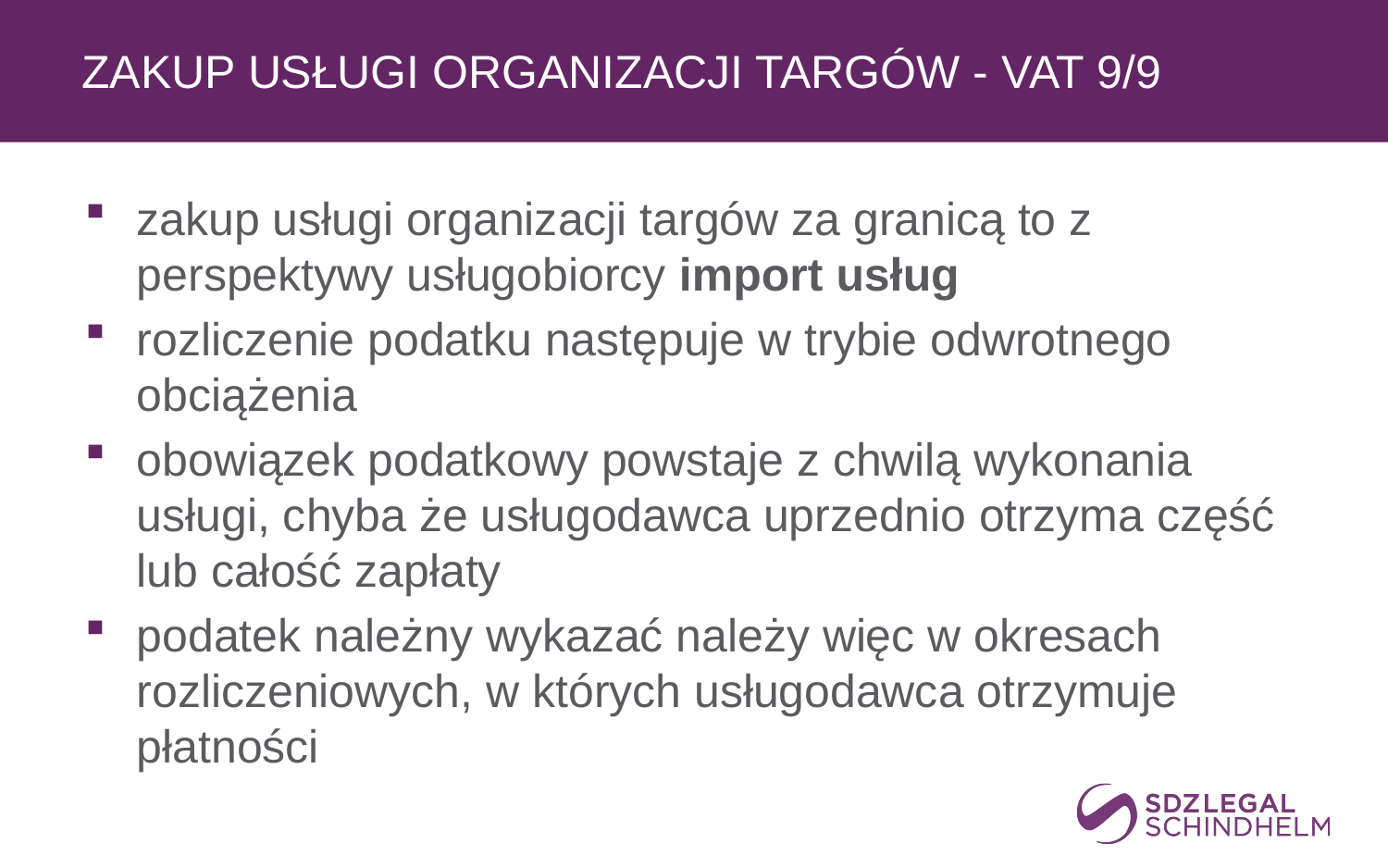

# zakup usługi organizacji targów - VAT 9/9
zakup usługi organizacji targów za granicą to z perspektywy usługobiorcy import usług
rozliczenie podatku następuje w trybie odwrotnego obciążenia
obowiązek podatkowy powstaje z chwilą wykonania usługi, chyba że usługodawca uprzednio otrzyma część lub całość zapłaty
podatek należny wykazać należy więc w okresach rozliczeniowych, w których usługodawca otrzymuje płatności